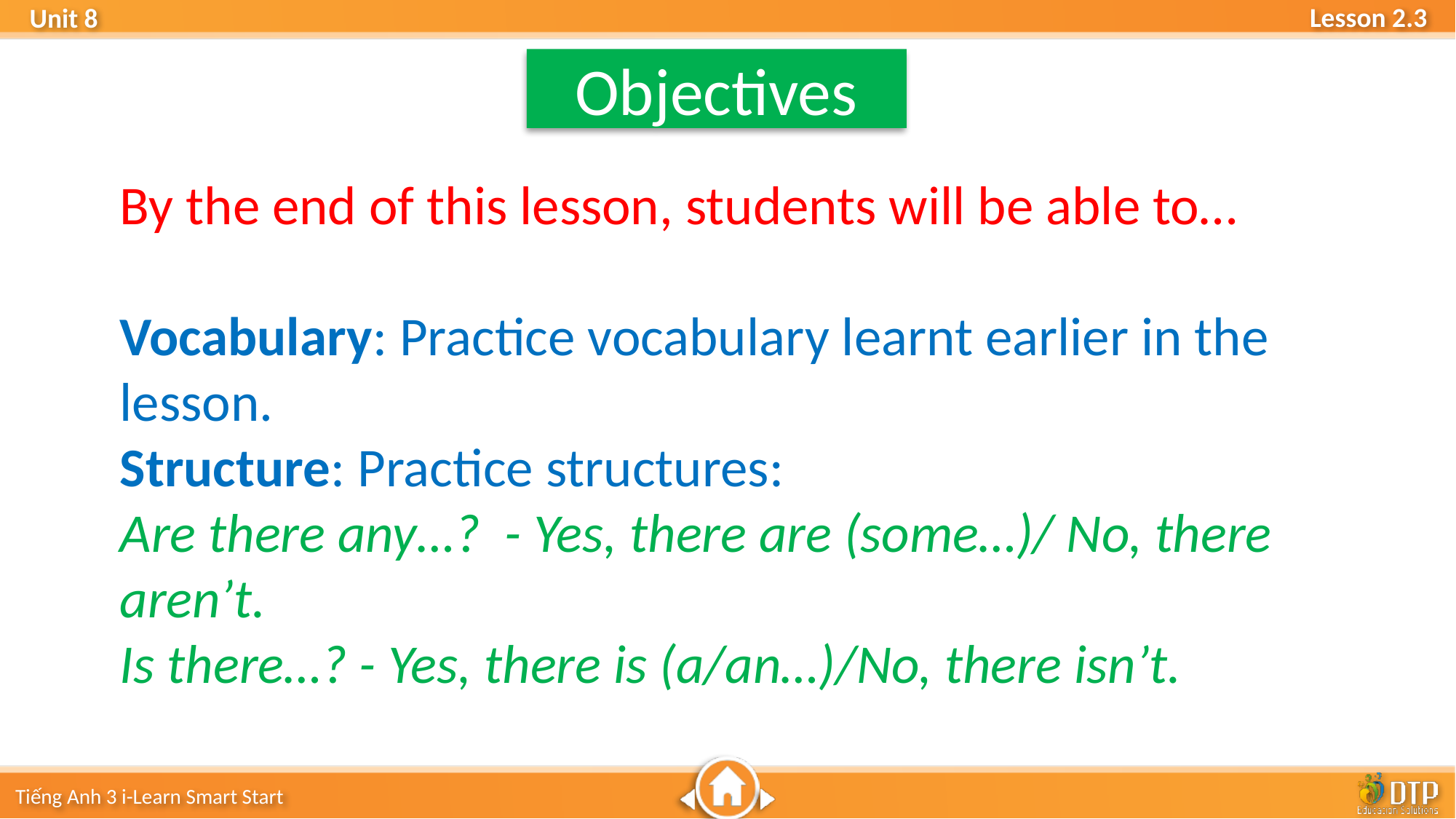

Objectives
By the end of this lesson, students will be able to…

Vocabulary: Practice vocabulary learnt earlier in the lesson.
Structure: Practice structures:
Are there any…?  - Yes, there are (some…)/ No, there aren’t.
Is there…? - Yes, there is (a/an…)/No, there isn’t.